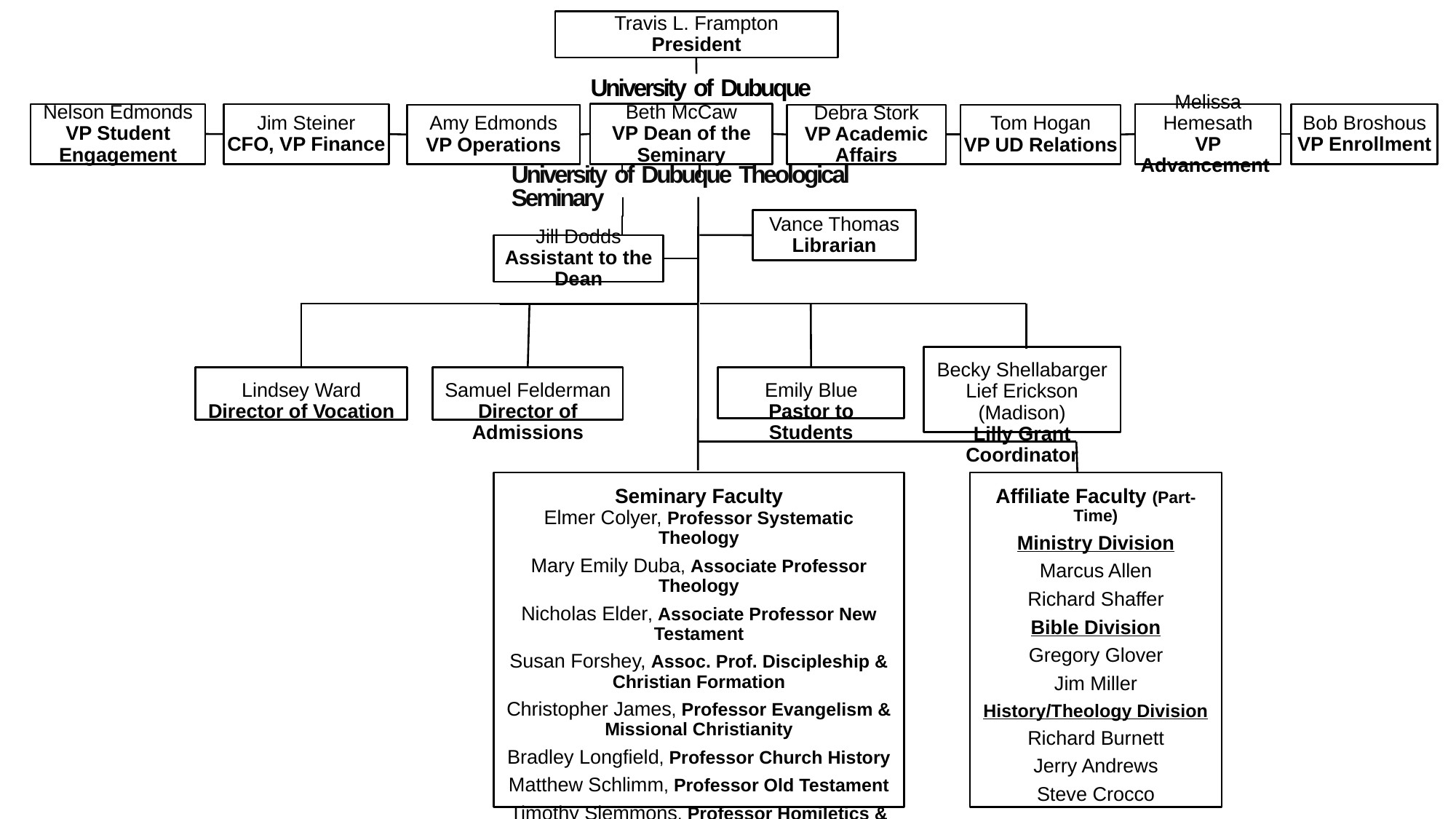

Travis L. Frampton
President
University  of  Dubuque
Beth McCaw
VP Dean of the Seminary
Nelson Edmonds
VP Student Engagement
Jim Steiner
CFO, VP Finance
Melissa Hemesath
VP Advancement
Bob Broshous
VP Enrollment
Amy Edmonds
VP Operations
Amy Edmonds
VP Operations
Debra Stork
VP Academic Affairs
Tom Hogan
VP UD Relations
University  of  Dubuque  Theological  Seminary
Vance Thomas
Librarian
Jill Dodds
Assistant to the Dean
Becky Shellabarger
Lief Erickson (Madison)
Lilly Grant Coordinator
Emily Blue
Pastor to Students
Lindsey Ward
Director of Vocation
Samuel Felderman
Director of Admissions
Seminary Faculty
Elmer Colyer, Professor Systematic Theology
Mary Emily Duba, Associate Professor Theology
Nicholas Elder, Associate Professor New Testament
Susan Forshey, Assoc. Prof. Discipleship & Christian Formation
Christopher James, Professor Evangelism & Missional Christianity
Bradley Longfield, Professor Church History
Matthew Schlimm, Professor Old Testament
Timothy Slemmons, Professor Homiletics & Worship
Lindsey Ward, Assoc. Professor Administration & Leadership

Affiliate Faculty (Part-Time)
Ministry Division
Marcus Allen
Richard Shaffer
Bible Division
Gregory Glover
Jim Miller
History/Theology Division
Richard Burnett
Jerry Andrews
Steve Crocco